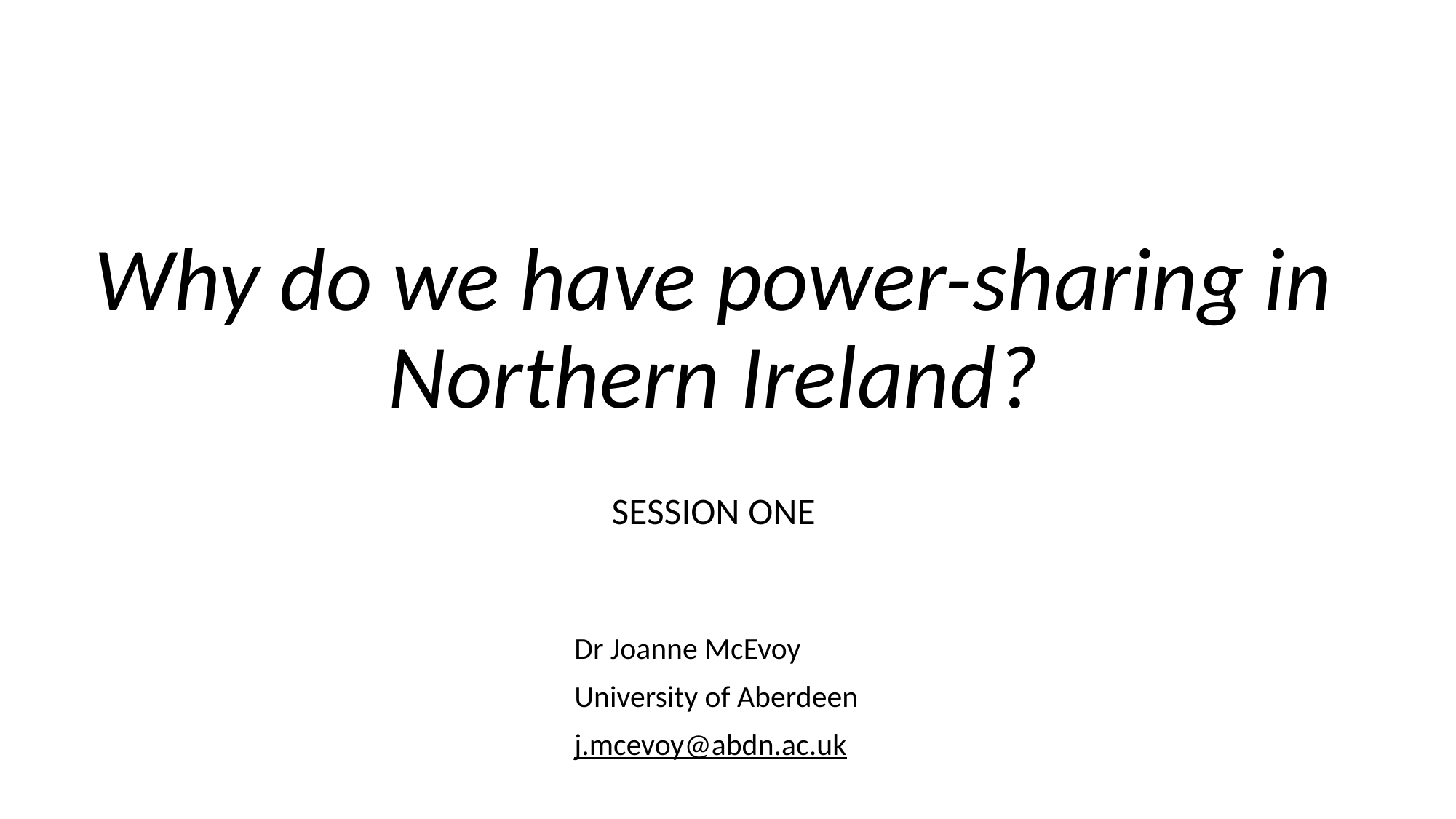

# Why do we have power-sharing in Northern Ireland? SESSION ONE
Dr Joanne McEvoy
University of Aberdeen
j.mcevoy@abdn.ac.uk